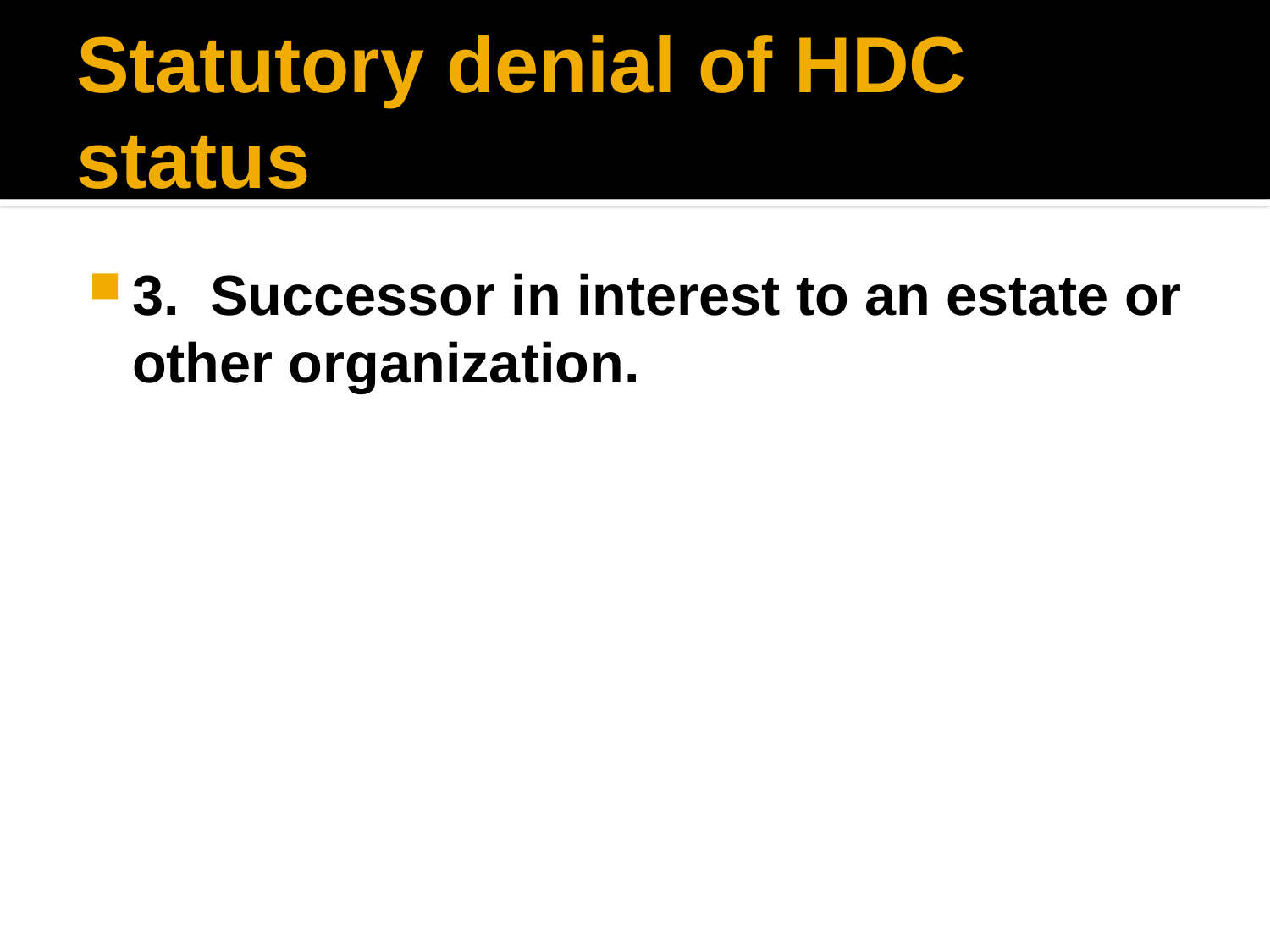

# Statutory denial of HDC status
3.  Successor in interest to an estate or other organization.